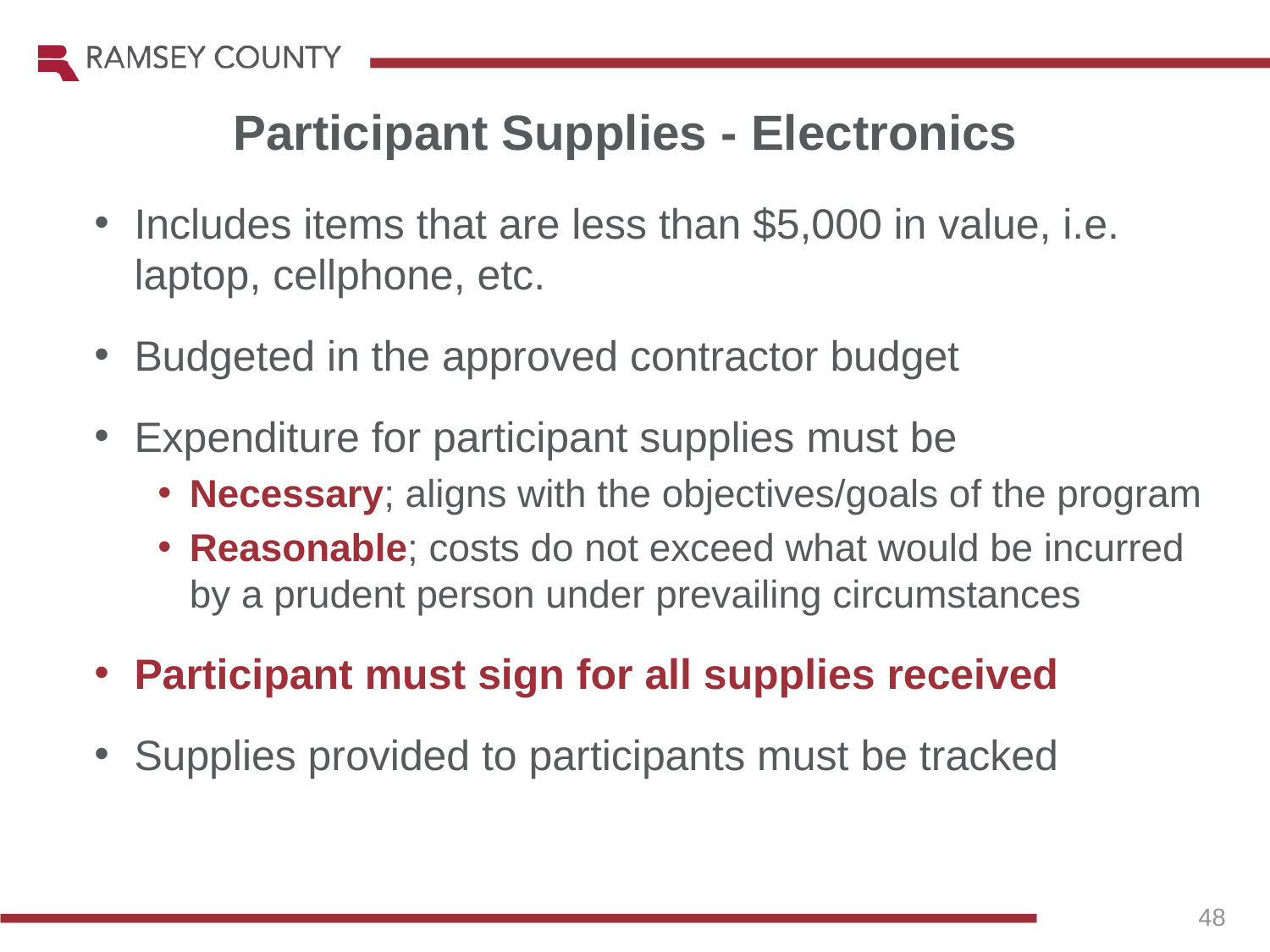

Participant Supplies - Electronics
Includes items that are less than $5,000 in value, i.e. laptop, cellphone, etc.

Budgeted in the approved contractor budget

Expenditure for participant supplies must be
Necessary; aligns with the objectives/goals of the program
Reasonable; costs do not exceed what would be incurred by a prudent person under prevailing circumstances

Participant must sign for all supplies received

Supplies provided to participants must be tracked

48